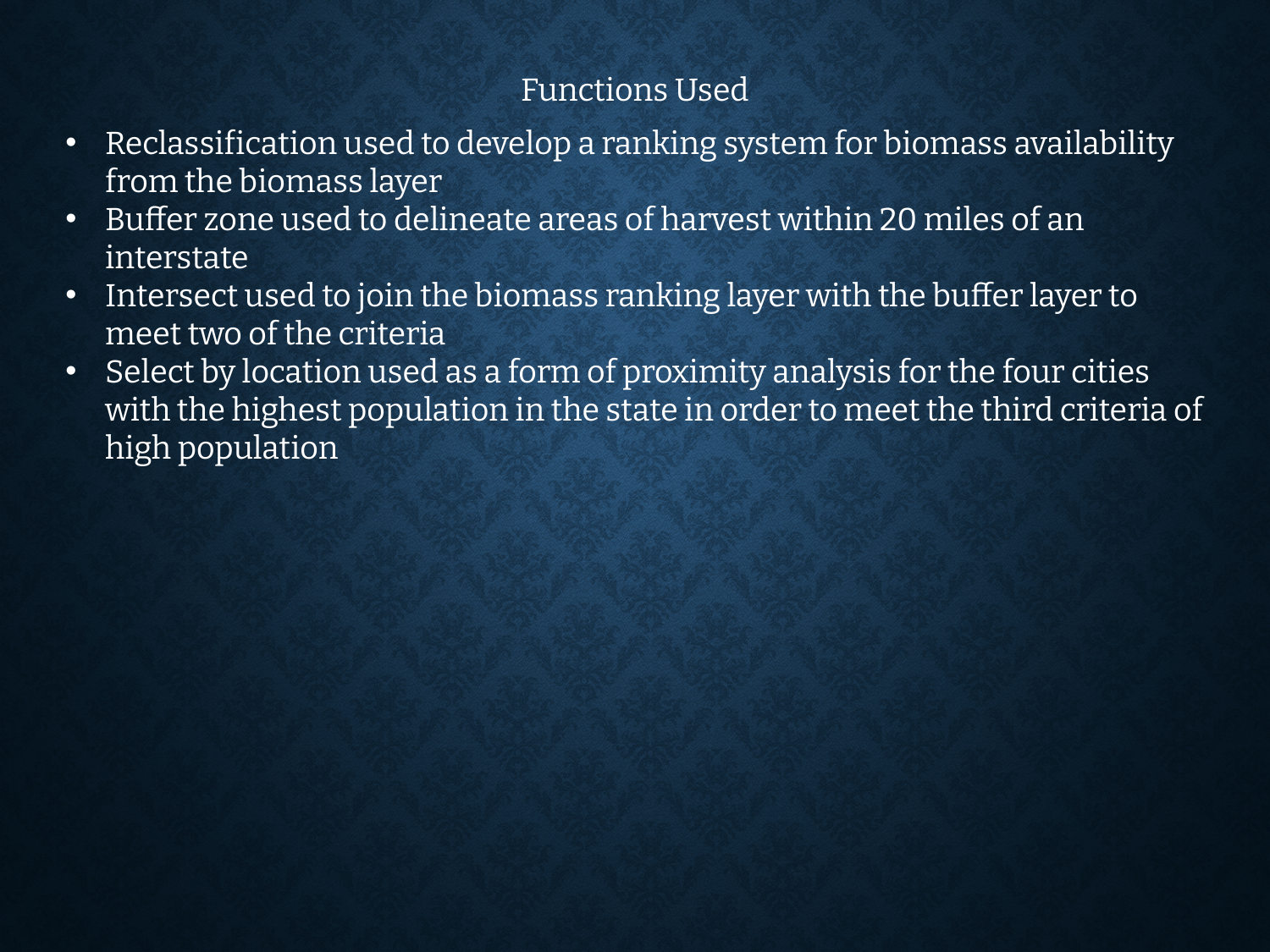

Functions Used
Reclassification used to develop a ranking system for biomass availability from the biomass layer
Buffer zone used to delineate areas of harvest within 20 miles of an interstate
Intersect used to join the biomass ranking layer with the buffer layer to meet two of the criteria
Select by location used as a form of proximity analysis for the four cities with the highest population in the state in order to meet the third criteria of high population